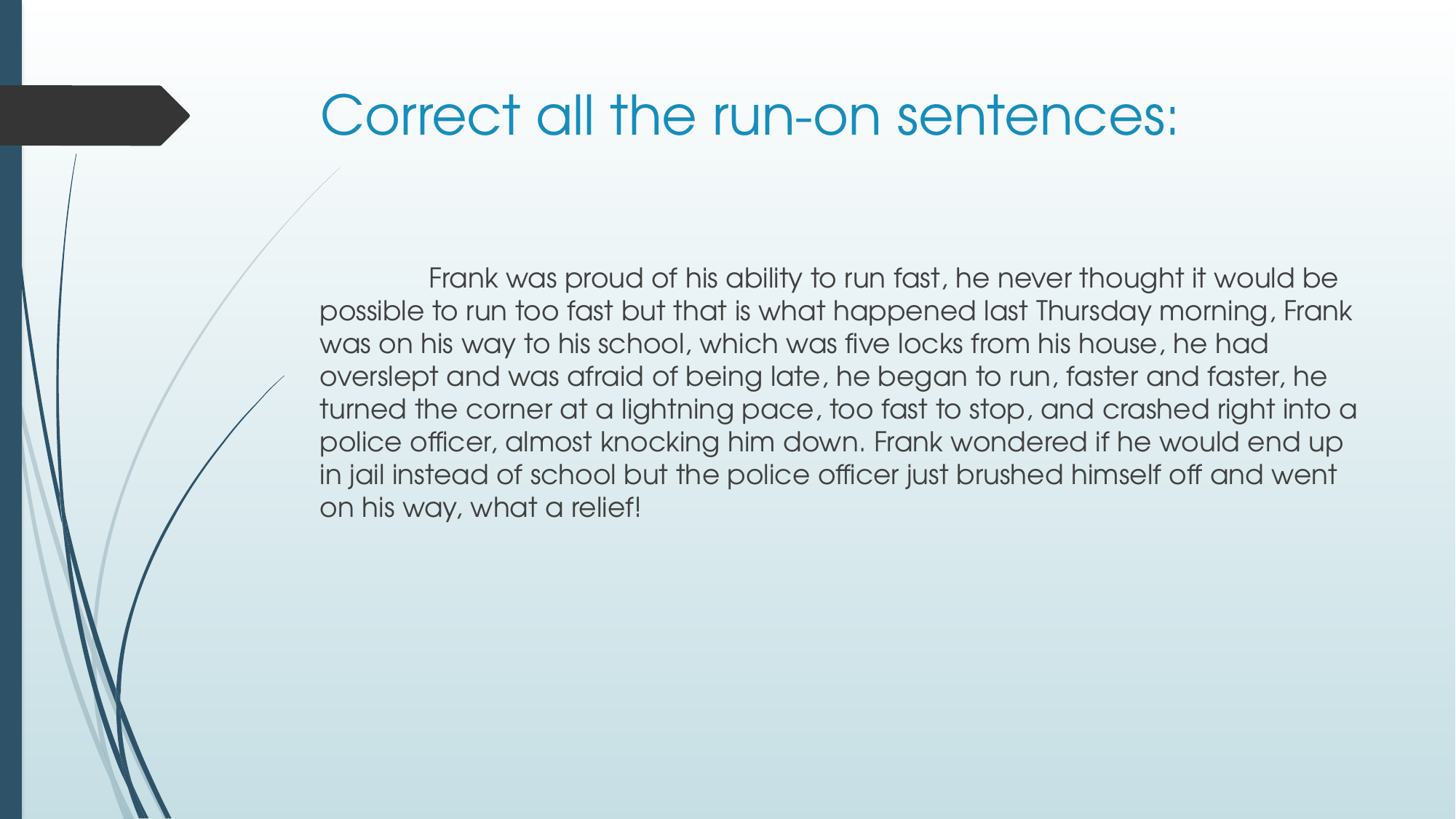

# Correct all the run-on sentences:
	Frank was proud of his ability to run fast, he never thought it would be possible to run too fast but that is what happened last Thursday morning, Frank was on his way to his school, which was five locks from his house, he had overslept and was afraid of being late, he began to run, faster and faster, he turned the corner at a lightning pace, too fast to stop, and crashed right into a police officer, almost knocking him down. Frank wondered if he would end up in jail instead of school but the police officer just brushed himself off and went on his way, what a relief!